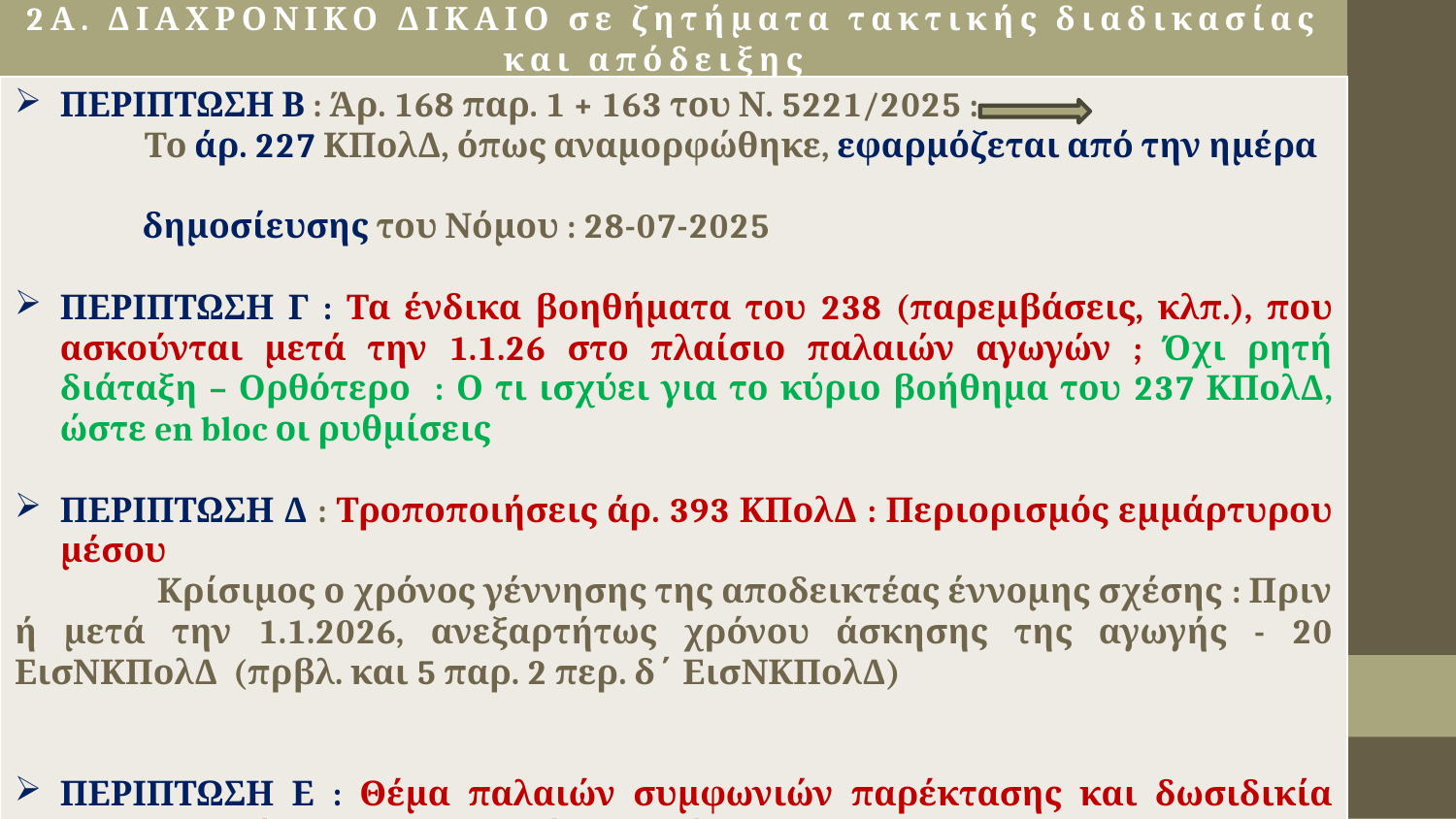

# 2Α. ΔΙΑΧΡΟΝΙΚΟ ΔΙΚΑΙΟ σε ζητήματα τακτικής διαδικασίας και απόδειξης
| ΠΕΡΙΠΤΩΣΗ Β : Άρ. 168 παρ. 1 + 163 του Ν. 5221/2025 : Το άρ. 227 ΚΠολΔ, όπως αναμορφώθηκε, εφαρμόζεται από την ημέρα δημοσίευσης του Νόμου : 28-07-2025 ΠΕΡΙΠΤΩΣΗ Γ : Τα ένδικα βοηθήματα του 238 (παρεμβάσεις, κλπ.), που ασκούνται μετά την 1.1.26 στο πλαίσιο παλαιών αγωγών ; Όχι ρητή διάταξη – Ορθότερο : Ο τι ισχύει για το κύριο βοήθημα του 237 ΚΠολΔ, ώστε en bloc οι ρυθμίσεις ΠΕΡΙΠΤΩΣΗ Δ : Τροποποιήσεις άρ. 393 ΚΠολΔ : Περιορισμός εμμάρτυρου μέσου Κρίσιμος ο χρόνος γέννησης της αποδεικτέας έννομης σχέσης : Πριν ή μετά την 1.1.2026, ανεξαρτήτως χρόνου άσκησης της αγωγής - 20 ΕισΝΚΠολΔ (πρβλ. και 5 παρ. 2 περ. δ΄ ΕισΝΚΠολΔ) ΠΕΡΙΠΤΩΣΗ Ε : Θέμα παλαιών συμφωνιών παρέκτασης και δωσιδικία υποκαταστήματος (βλ. ανωτέρω και άρ. 10 παρ. 2 ΕισΝΚΠολΔ) |
| --- |